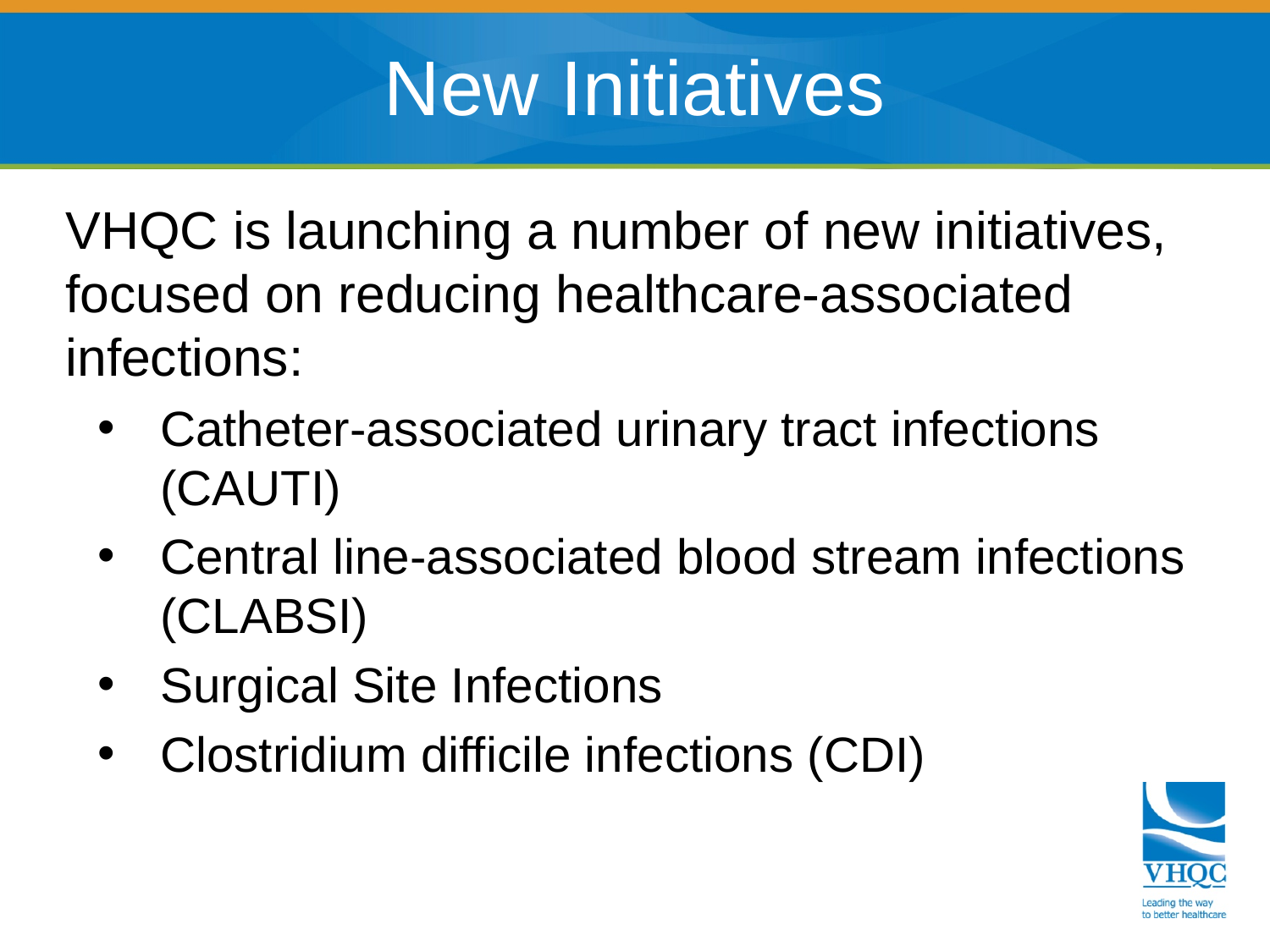

# New Initiatives
VHQC is launching a number of new initiatives, focused on reducing healthcare-associated infections:
Catheter-associated urinary tract infections (CAUTI)
Central line-associated blood stream infections (CLABSI)
Surgical Site Infections
Clostridium difficile infections (CDI)